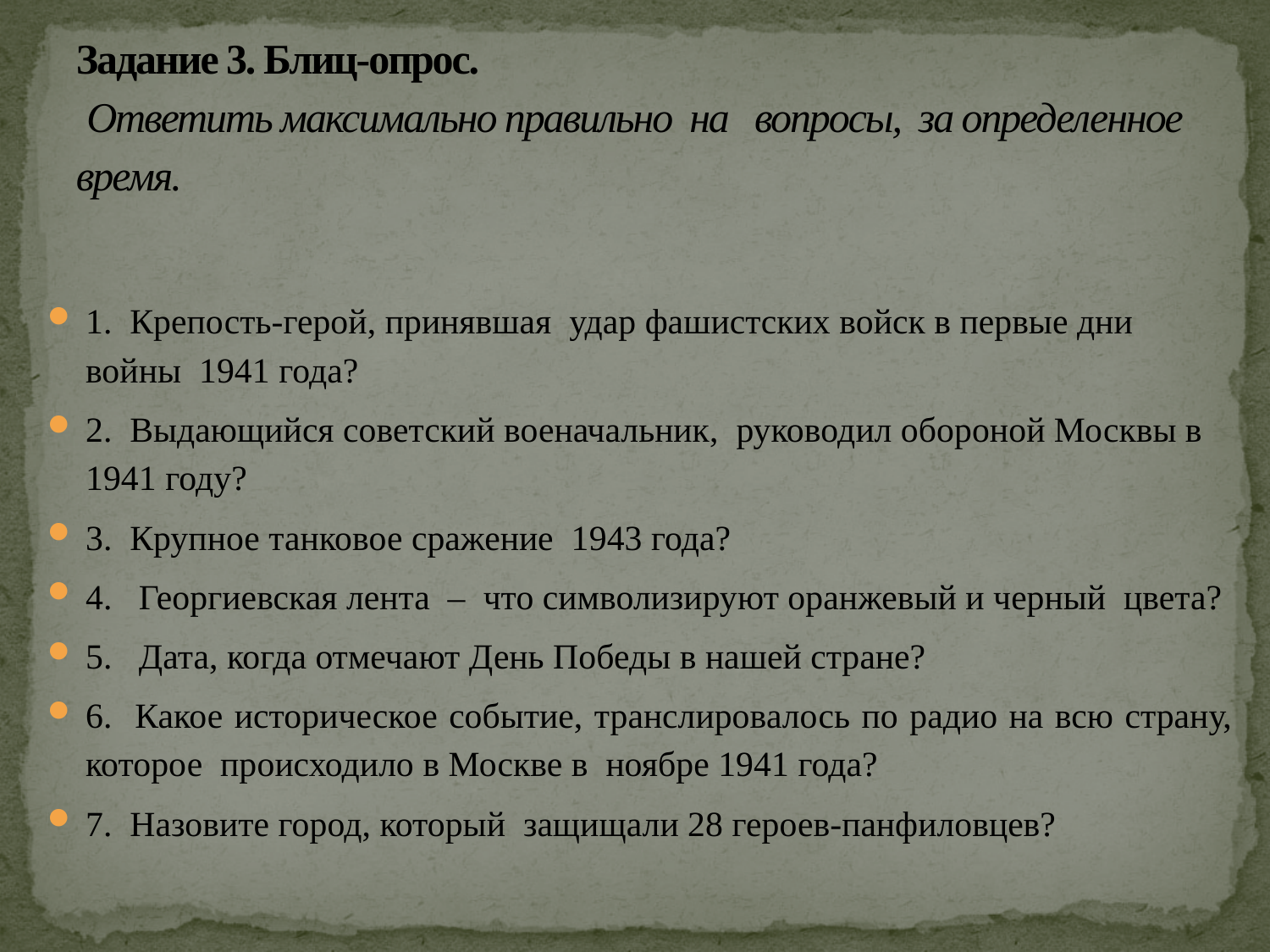

# Задание 3. Блиц-опрос. Ответить максимально правильно  на   вопросы,  за определенное время.
1.  Крепость-герой, принявшая  удар фашистских войск в первые дни войны  1941 года?
2.  Выдающийся советский военачальник,  руководил обороной Москвы в 1941 году?
3.  Крупное танковое сражение  1943 года?
4.   Георгиевская лента  –  что символизируют оранжевый и черный  цвета?
5.   Дата, когда отмечают День Победы в нашей стране?
6.  Какое историческое событие, транслировалось по радио на всю страну, которое  происходило в Москве в  ноябре 1941 года?
7.  Назовите город, который  защищали 28 героев-панфиловцев?